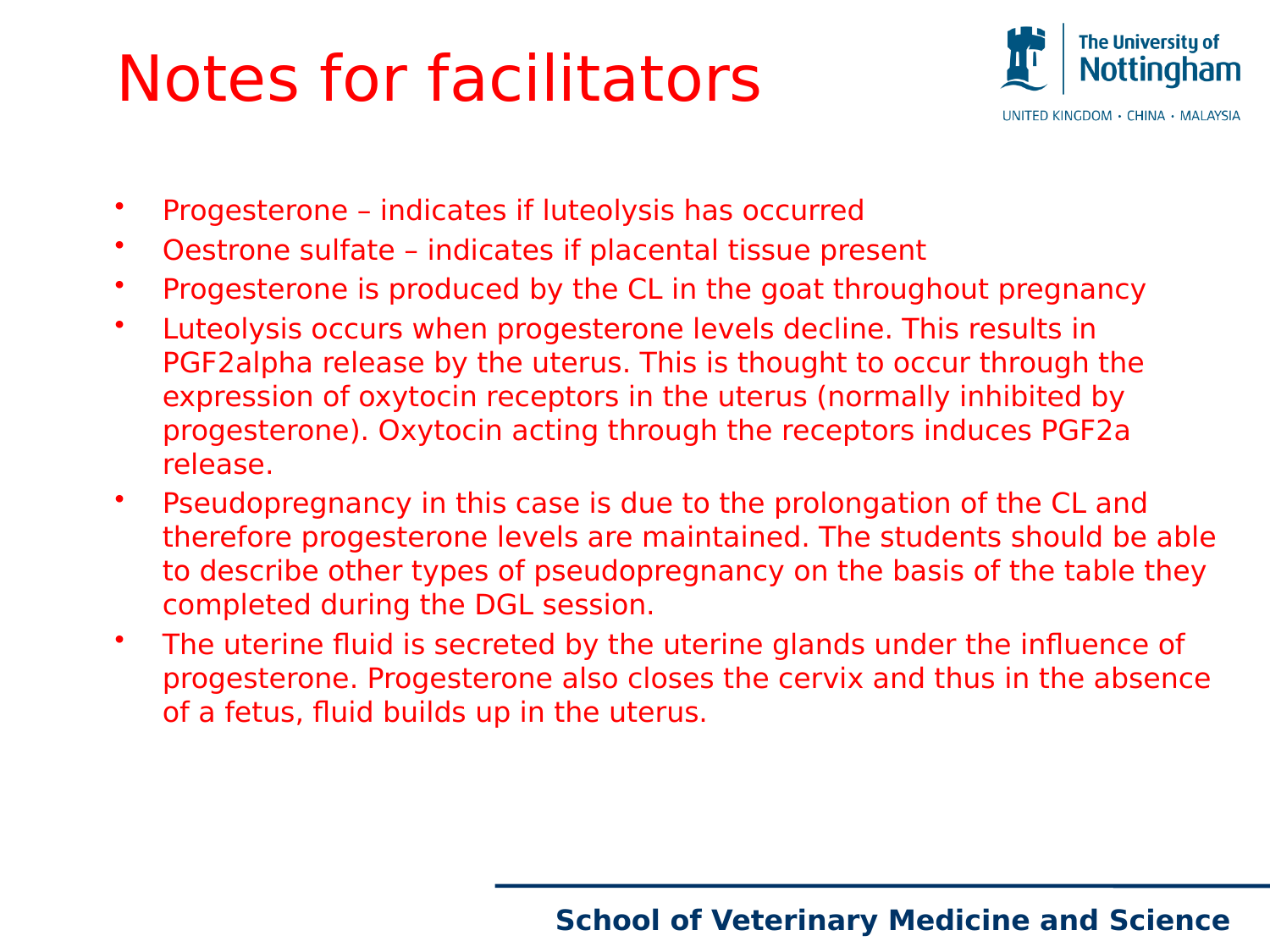

# Notes for facilitators
Progesterone – indicates if luteolysis has occurred
Oestrone sulfate – indicates if placental tissue present
Progesterone is produced by the CL in the goat throughout pregnancy
Luteolysis occurs when progesterone levels decline. This results in PGF2alpha release by the uterus. This is thought to occur through the expression of oxytocin receptors in the uterus (normally inhibited by progesterone). Oxytocin acting through the receptors induces PGF2a release.
Pseudopregnancy in this case is due to the prolongation of the CL and therefore progesterone levels are maintained. The students should be able to describe other types of pseudopregnancy on the basis of the table they completed during the DGL session.
The uterine fluid is secreted by the uterine glands under the influence of progesterone. Progesterone also closes the cervix and thus in the absence of a fetus, fluid builds up in the uterus.